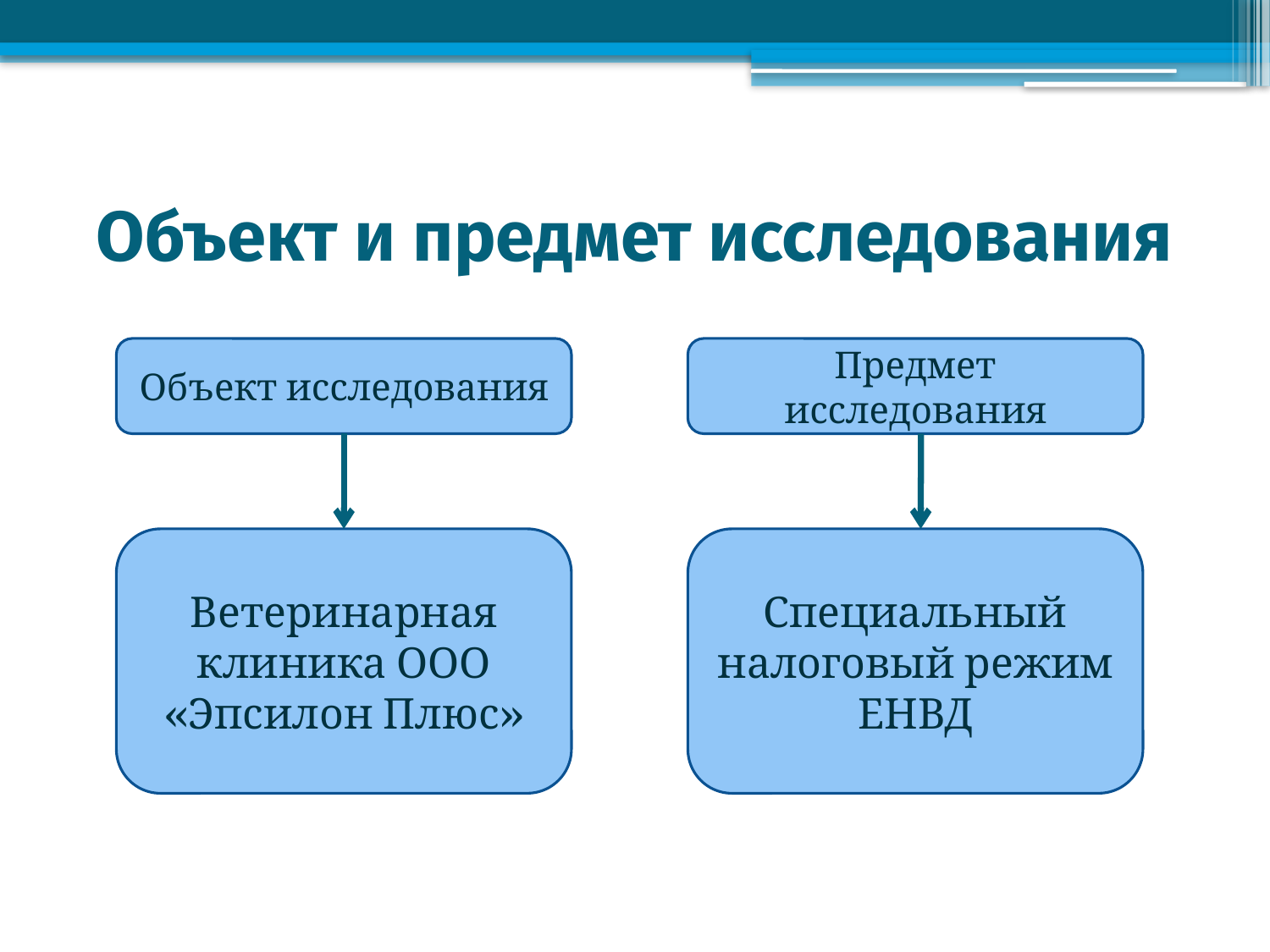

# Объект и предмет исследования
Объект исследования
Предмет исследования
Ветеринарная клиника ООО «Эпсилон Плюс»
Специальный налоговый режим ЕНВД